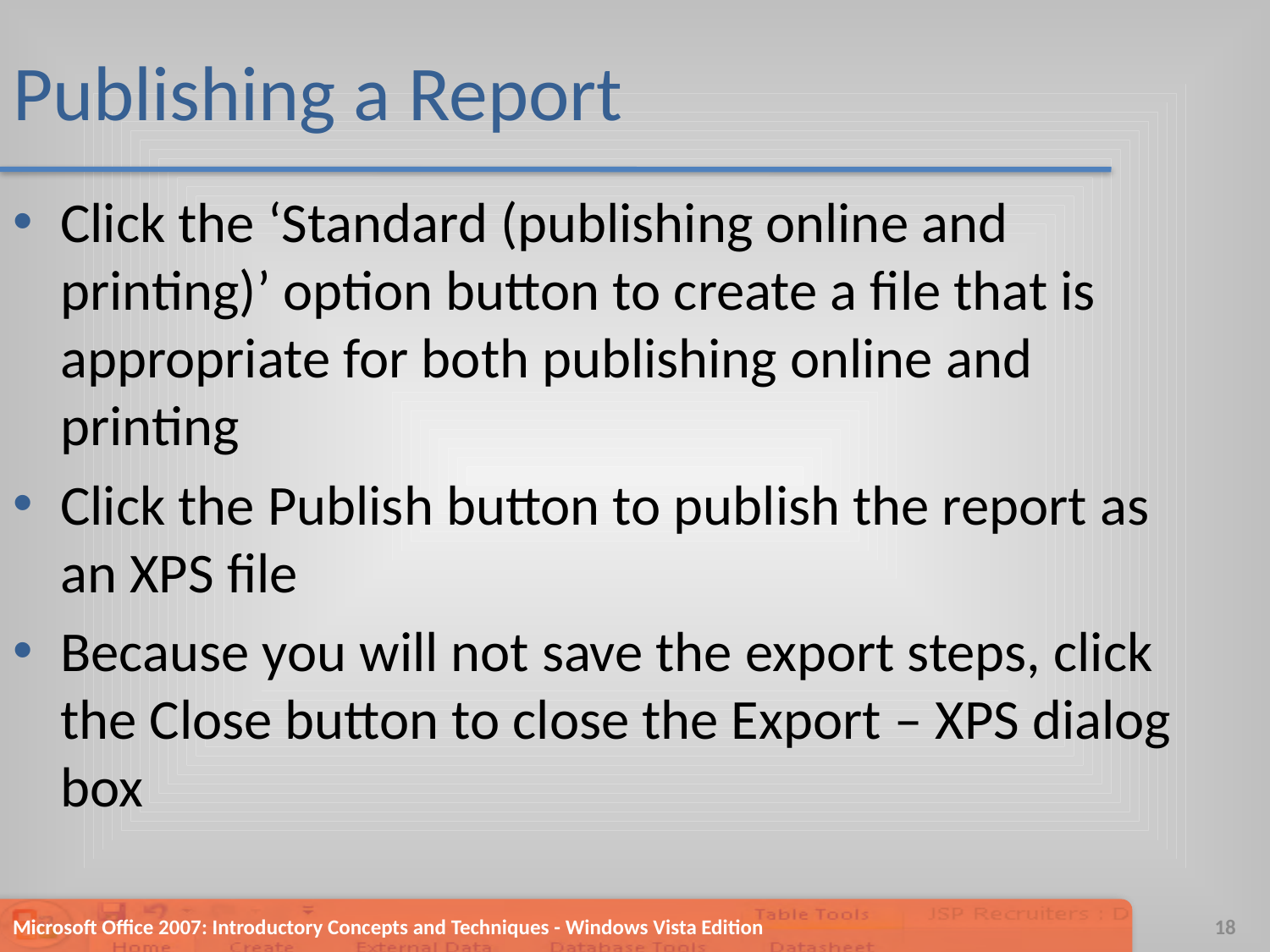

# Publishing a Report
Click the ‘Standard (publishing online and printing)’ option button to create a file that is appropriate for both publishing online and printing
Click the Publish button to publish the report as an XPS file
Because you will not save the export steps, click the Close button to close the Export – XPS dialog box
Microsoft Office 2007: Introductory Concepts and Techniques - Windows Vista Edition
18